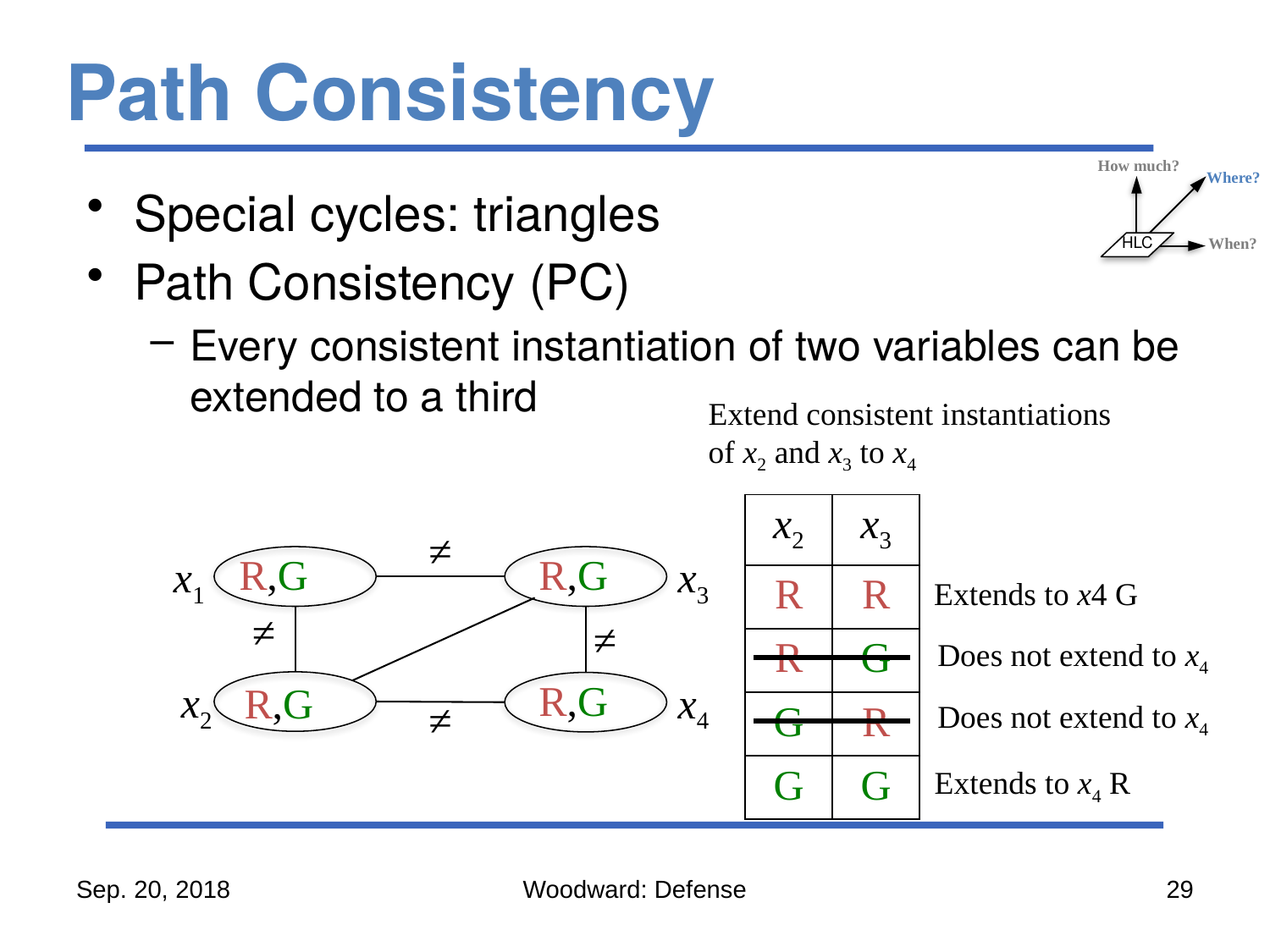

# Path Consistency
How much?
Where?
When?
HLC
Special cycles: triangles
Path Consistency (PC)
Every consistent instantiation of two variables can be extended to a third
Extend consistent instantiations
of x2 and x3 to x4
| x2 | x3 |
| --- | --- |
| R | R |
| R | G |
| G | R |
| G | G |
≠
R,G
R,G
x1
x3

Extends to x4 G
≠
≠
Does not extend to x4
R,G
x2
R,G
x4

≠
Does not extend to x4
Extends to x4 R
Sep. 20, 2018
Woodward: Defense
29